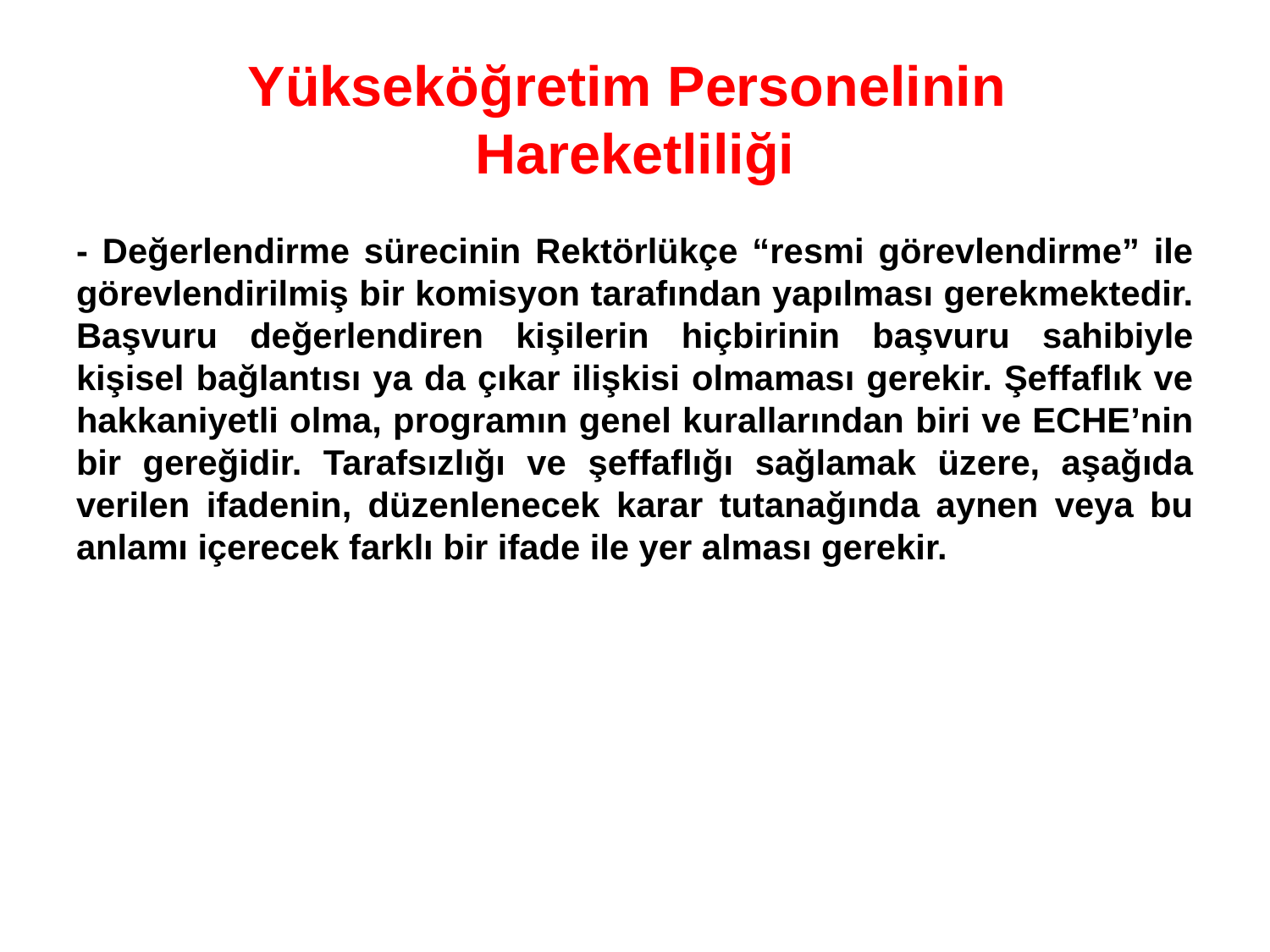

# Yükseköğretim Personelinin Hareketliliği
- Değerlendirme sürecinin Rektörlükçe “resmi görevlendirme” ile görevlendirilmiş bir komisyon tarafından yapılması gerekmektedir. Başvuru değerlendiren kişilerin hiçbirinin başvuru sahibiyle kişisel bağlantısı ya da çıkar ilişkisi olmaması gerekir. Şeffaflık ve hakkaniyetli olma, programın genel kurallarından biri ve ECHE’nin bir gereğidir. Tarafsızlığı ve şeffaflığı sağlamak üzere, aşağıda verilen ifadenin, düzenlenecek karar tutanağında aynen veya bu anlamı içerecek farklı bir ifade ile yer alması gerekir.